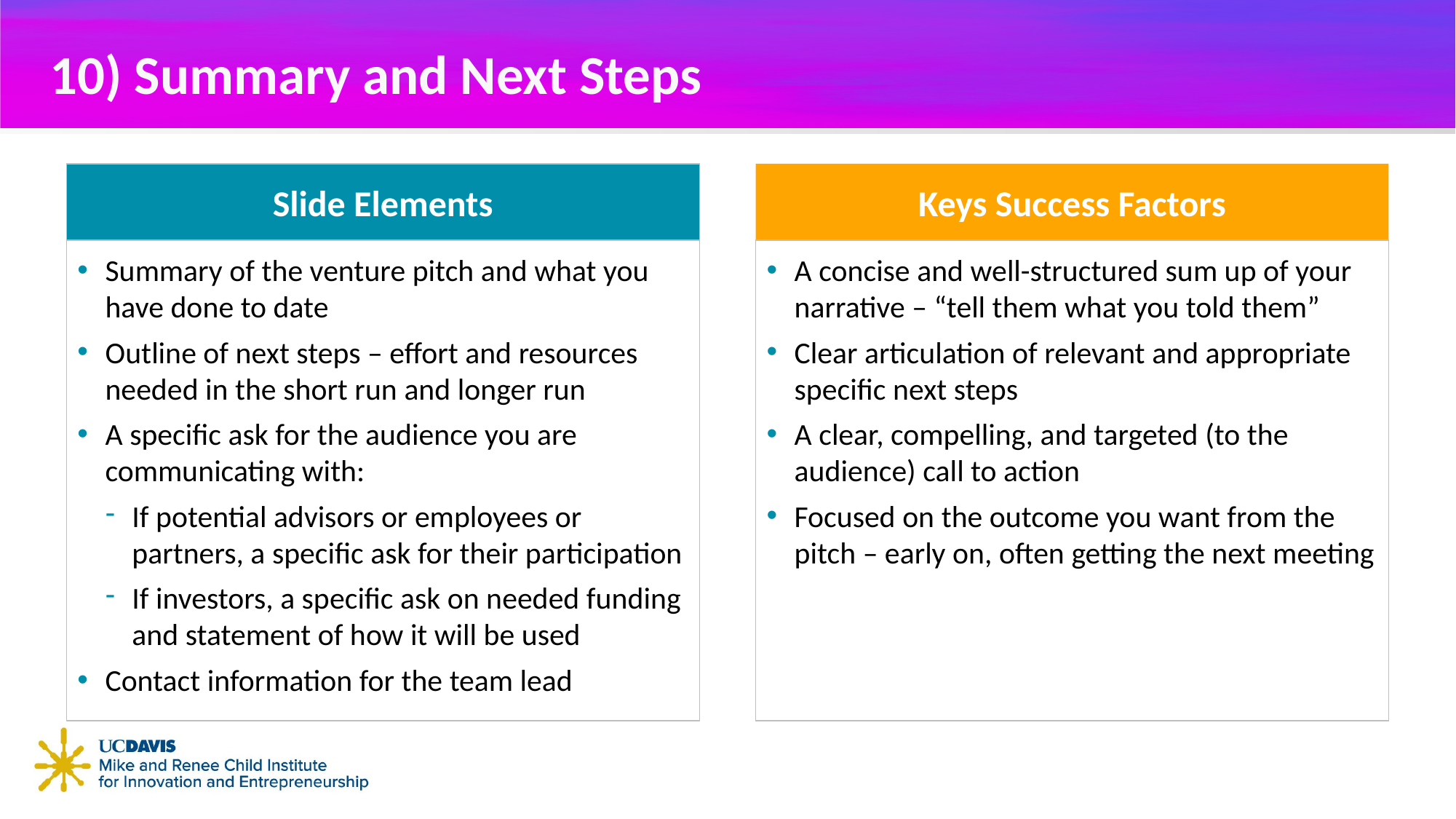

# 10) Summary and Next Steps
Slide Elements
Keys Success Factors
Summary of the venture pitch and what you have done to date
Outline of next steps – effort and resources needed in the short run and longer run
A specific ask for the audience you are communicating with:
If potential advisors or employees or partners, a specific ask for their participation
If investors, a specific ask on needed funding and statement of how it will be used
Contact information for the team lead

A concise and well-structured sum up of your narrative – “tell them what you told them”
Clear articulation of relevant and appropriate specific next steps
A clear, compelling, and targeted (to the audience) call to action
Focused on the outcome you want from the pitch – early on, often getting the next meeting